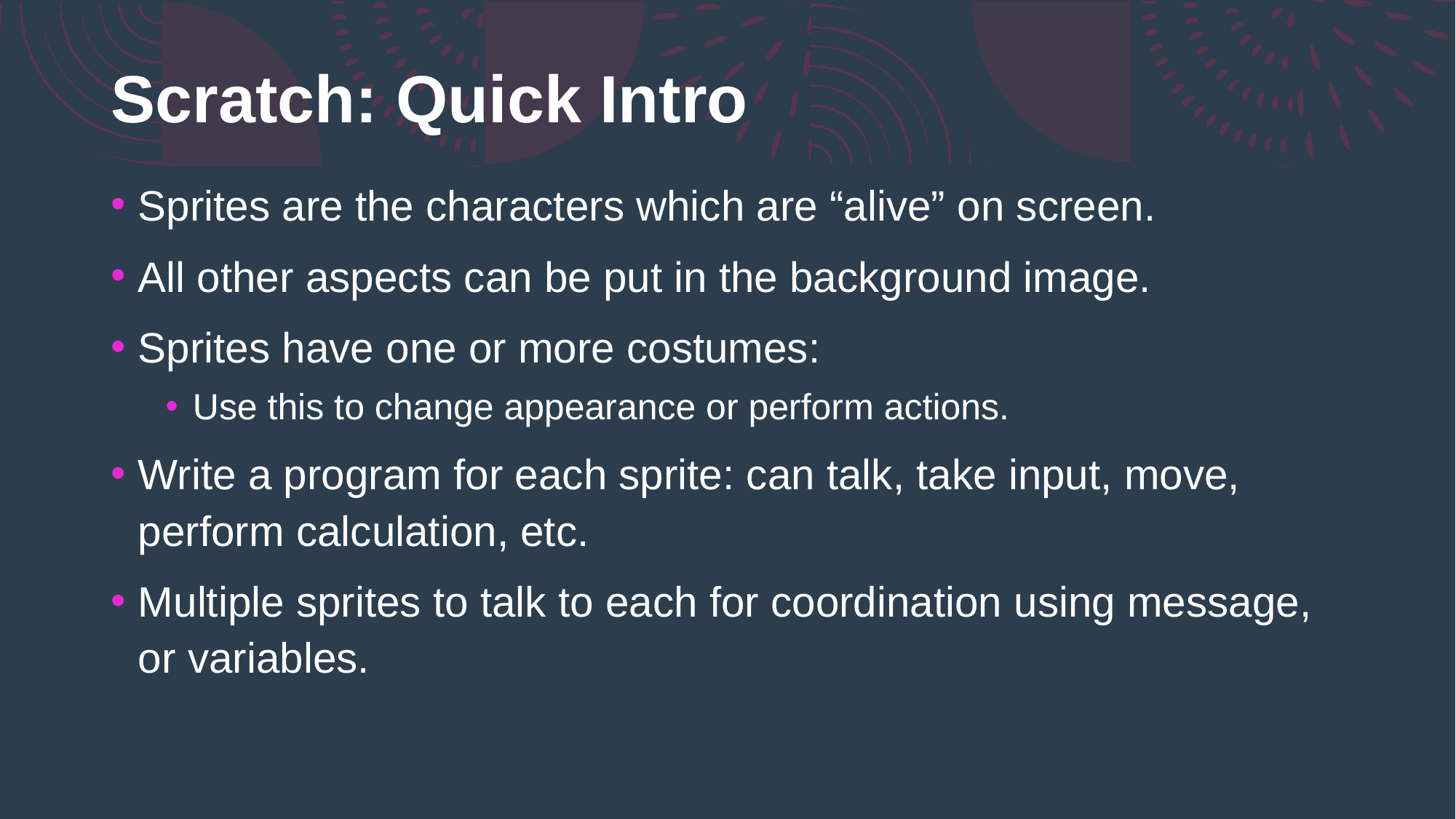

# Scratch: Quick Intro
Sprites are the characters which are “alive” on screen.
All other aspects can be put in the background image.
Sprites have one or more costumes:
Use this to change appearance or perform actions.
Write a program for each sprite: can talk, take input, move, perform calculation, etc.
Multiple sprites to talk to each for coordination using message, or variables.